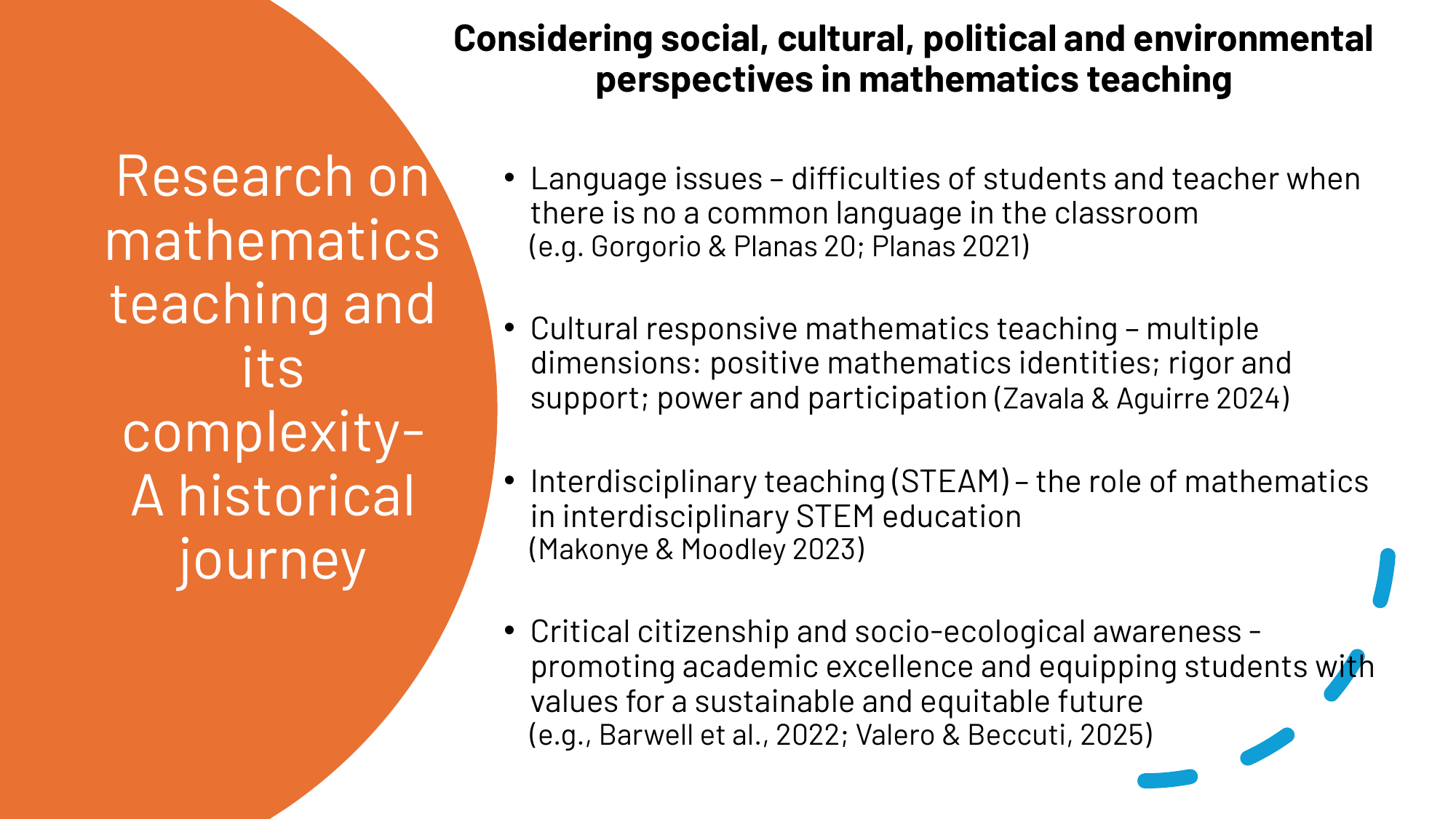

Considering social, cultural, political and environmental perspectives in mathematics teaching

Language issues – difficulties of students and teacher when there is no a common language in the classroom
(e.g. Gorgorio & Planas 20; Planas 2021)

Cultural responsive mathematics teaching – multiple dimensions: positive mathematics identities; rigor and support; power and participation (Zavala & Aguirre 2024)

Interdisciplinary teaching (STEAM) – the role of mathematics in interdisciplinary STEM education
(Makonye & Moodley 2023)

Critical citizenship and socio-ecological awareness - promoting academic excellence and equipping students with values for a sustainable and equitable future
(e.g., Barwell et al., 2022; Valero & Beccuti, 2025)

# Research on mathematics teaching and its complexity- A historical journey